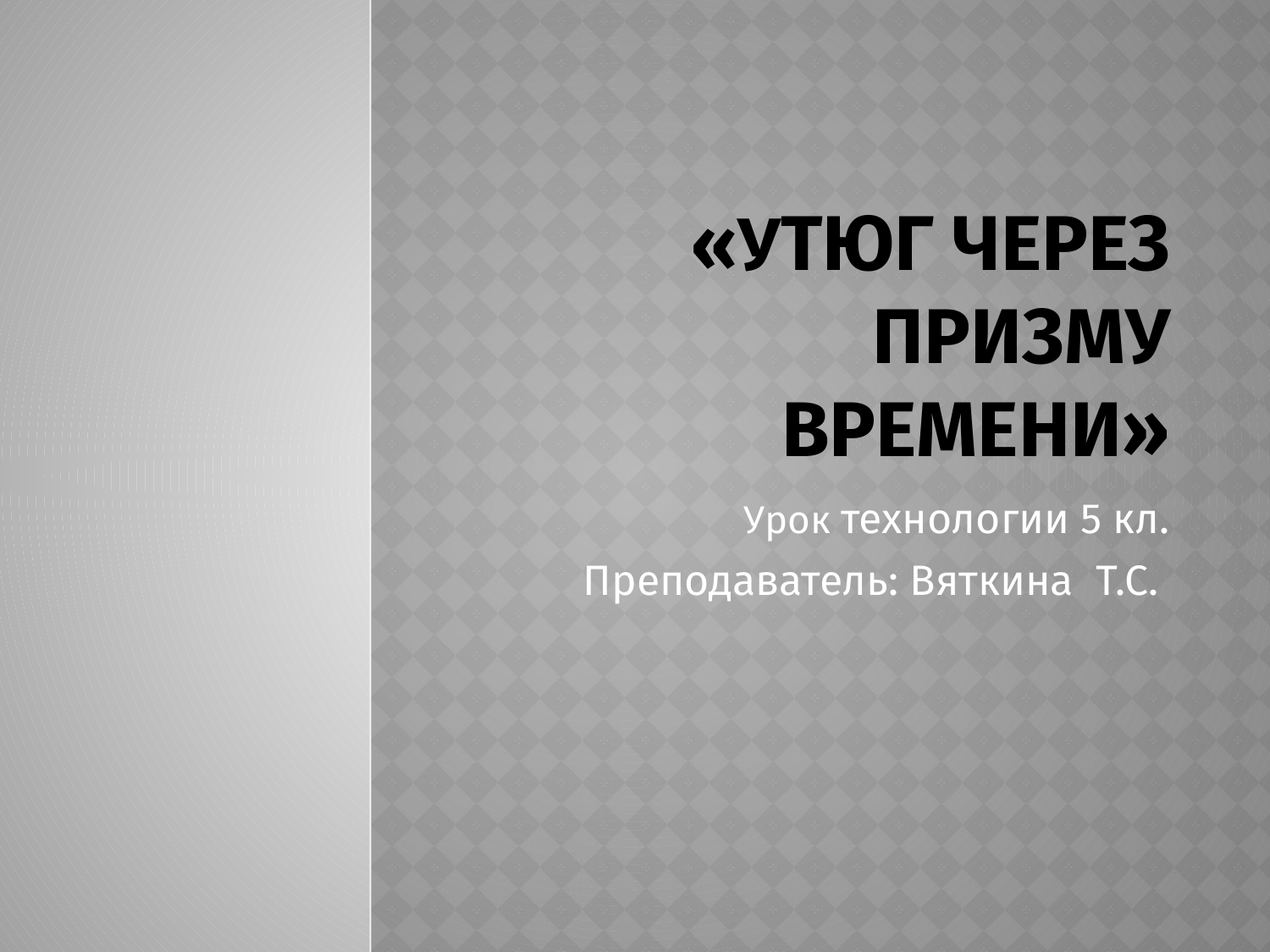

# «Утюг через призму времени»
Урок технологии 5 кл.
Преподаватель: Вяткина  Т.С.